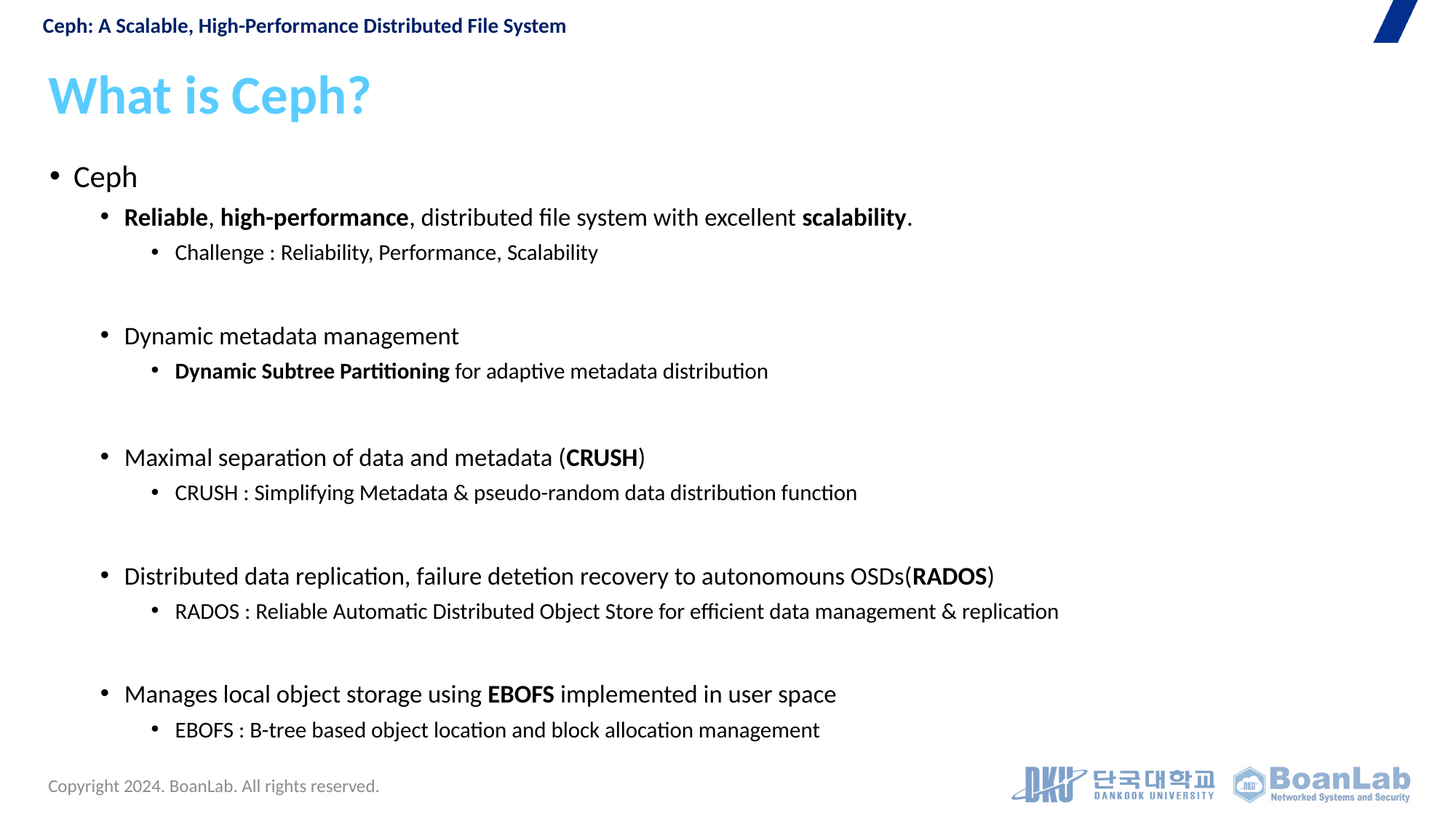

Ceph: A Scalable, High-Performance Distributed File System
# What is Ceph?
Ceph
Reliable, high-performance, distributed file system with excellent scalability.
Challenge : Reliability, Performance, Scalability

Dynamic metadata management
Dynamic Subtree Partitioning for adaptive metadata distribution

Maximal separation of data and metadata (CRUSH)
CRUSH : Simplifying Metadata & pseudo-random data distribution function

Distributed data replication, failure detetion recovery to autonomouns OSDs(RADOS)
RADOS : Reliable Automatic Distributed Object Store for efficient data management & replication

Manages local object storage using EBOFS implemented in user space
EBOFS : B-tree based object location and block allocation management
Copyright 2024. BoanLab. All rights reserved.